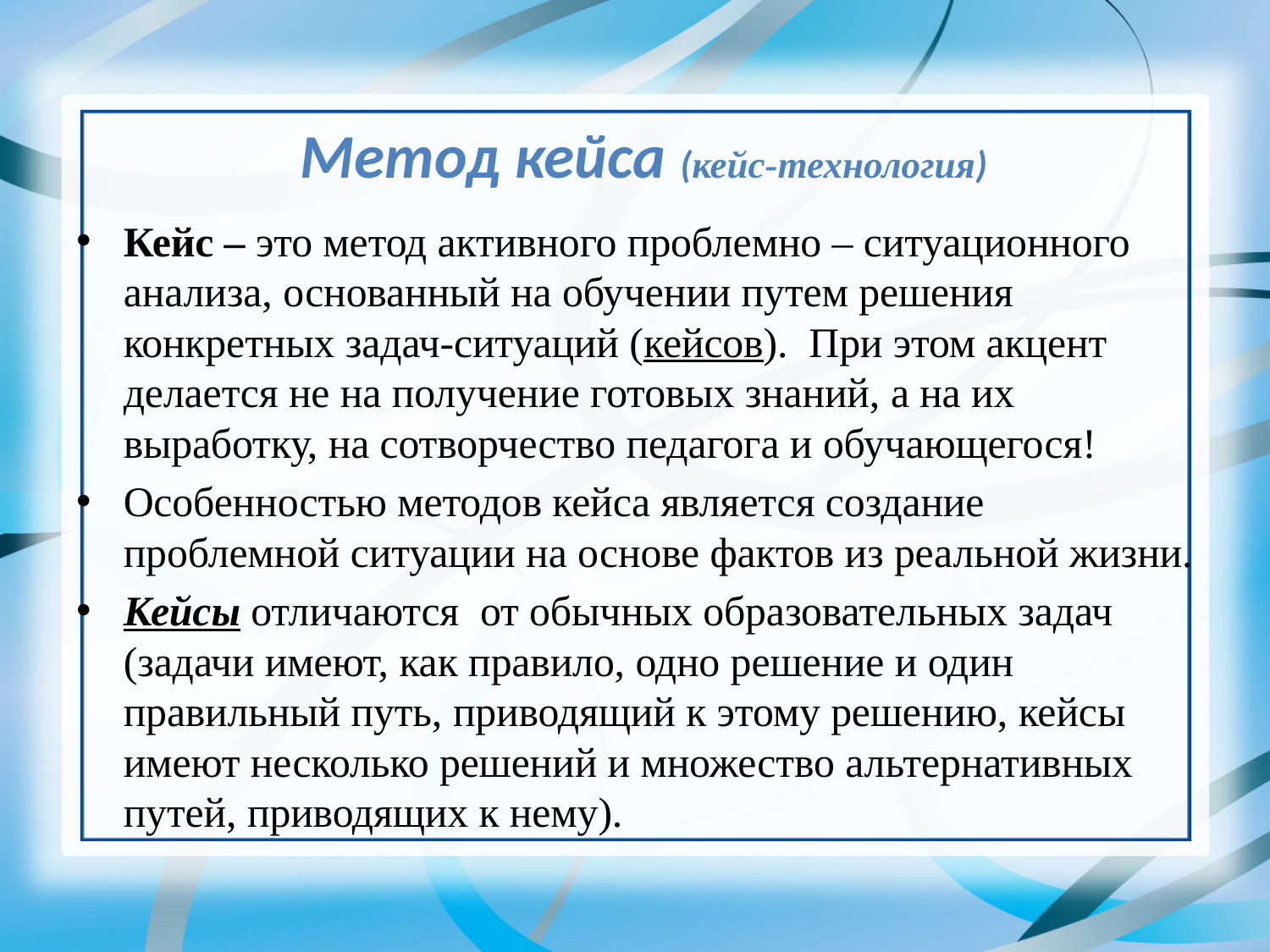

# Метод кейса (кейс-технология)
Кейс – это метод активного проблемно – ситуационного анализа, основанный на обучении путем решения конкретных задач-ситуаций (кейсов).  При этом акцент делается не на получение готовых знаний, а на их выработку, на сотворчество педагога и обучающегося!
Особенностью методов кейса является создание проблемной ситуации на основе фактов из реальной жизни.
Кейсы отличаются  от обычных образовательных задач (задачи имеют, как правило, одно решение и один правильный путь, приводящий к этому решению, кейсы имеют несколько решений и множество альтернативных путей, приводящих к нему).